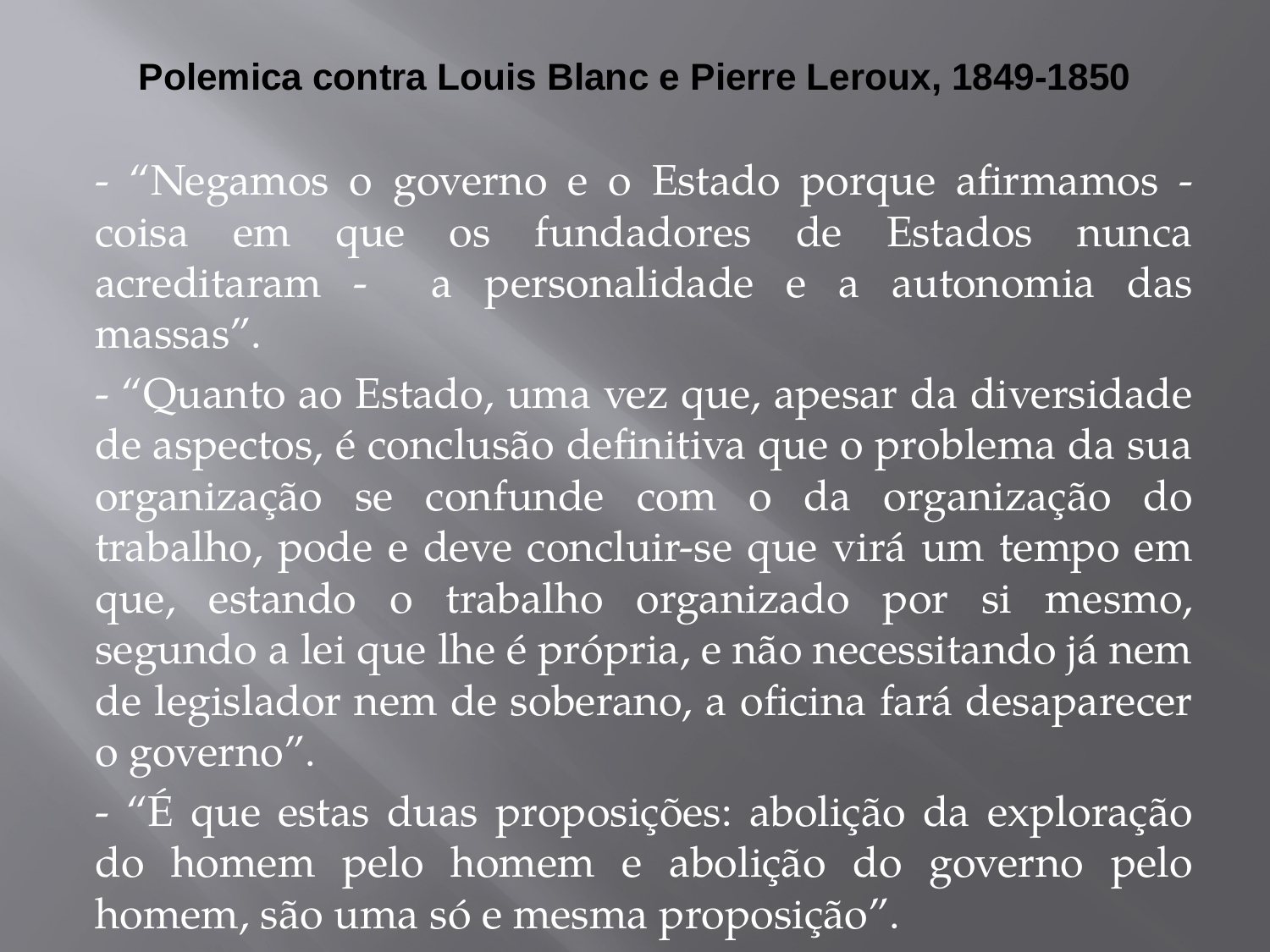

# Polemica contra Louis Blanc e Pierre Leroux, 1849-1850
- “Negamos o governo e o Estado porque afirmamos - coisa em que os fundadores de Estados nunca acreditaram -  a personalidade e a autonomia das massas”.
- “Quanto ao Estado, uma vez que, apesar da diversidade de aspectos, é conclusão definitiva que o problema da sua organização se confunde com o da organização do trabalho, pode e deve concluir-se que virá um tempo em que, estando o trabalho organizado por si mesmo, segundo a lei que lhe é própria, e não necessitando já nem de legislador nem de soberano, a oficina fará desaparecer o governo”.
- “É que estas duas proposições: abolição da exploração do homem pelo homem e abolição do governo pelo homem, são uma só e mesma proposição”.